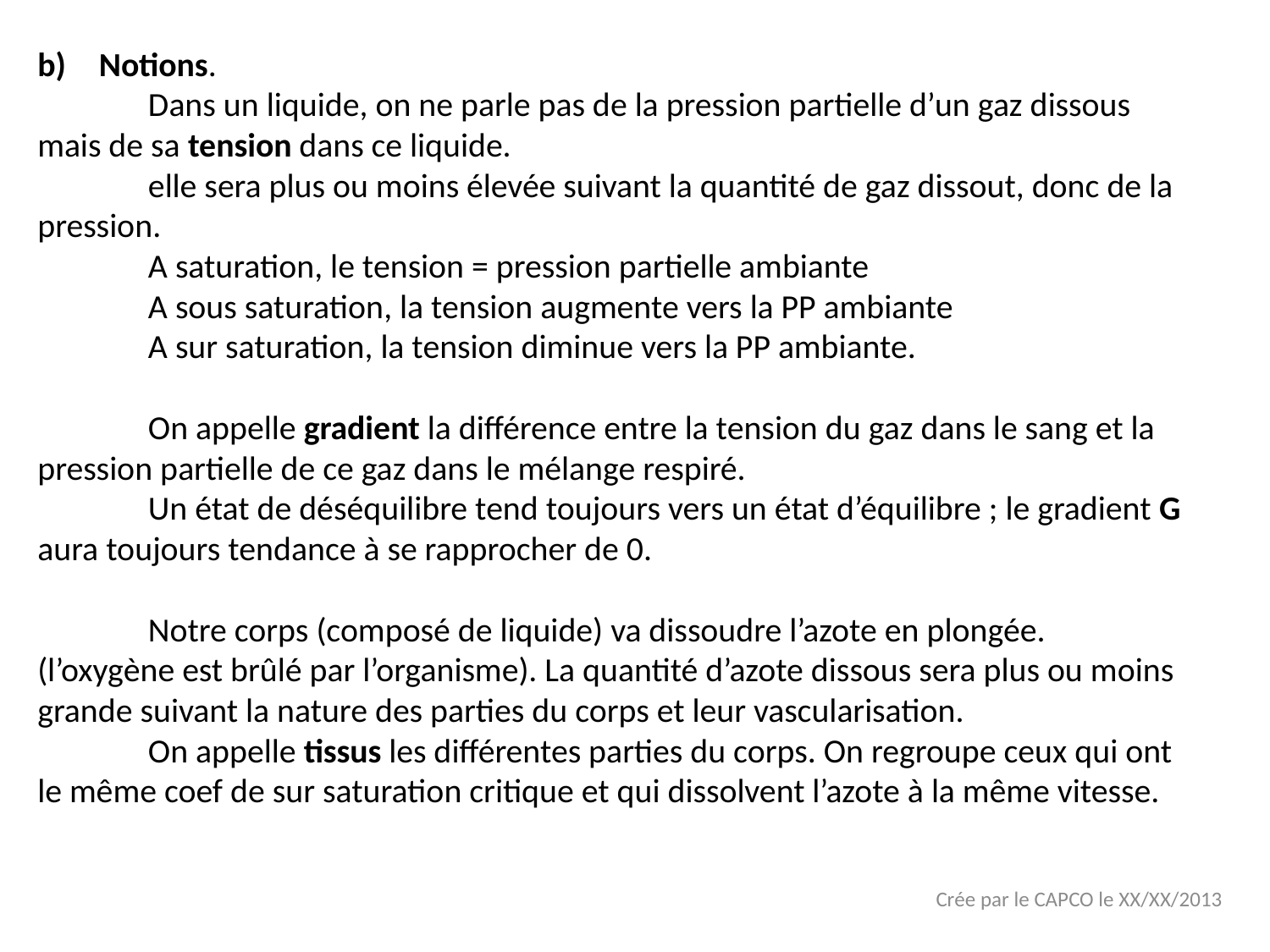

Notions.
	Dans un liquide, on ne parle pas de la pression partielle d’un gaz dissous mais de sa tension dans ce liquide.
	elle sera plus ou moins élevée suivant la quantité de gaz dissout, donc de la pression.
	A saturation, le tension = pression partielle ambiante
	A sous saturation, la tension augmente vers la PP ambiante
	A sur saturation, la tension diminue vers la PP ambiante.

	On appelle gradient la différence entre la tension du gaz dans le sang et la pression partielle de ce gaz dans le mélange respiré.
	Un état de déséquilibre tend toujours vers un état d’équilibre ; le gradient G aura toujours tendance à se rapprocher de 0.

	Notre corps (composé de liquide) va dissoudre l’azote en plongée. (l’oxygène est brûlé par l’organisme). La quantité d’azote dissous sera plus ou moins grande suivant la nature des parties du corps et leur vascularisation.
	On appelle tissus les différentes parties du corps. On regroupe ceux qui ont le même coef de sur saturation critique et qui dissolvent l’azote à la même vitesse.

Crée par le CAPCO le XX/XX/2013